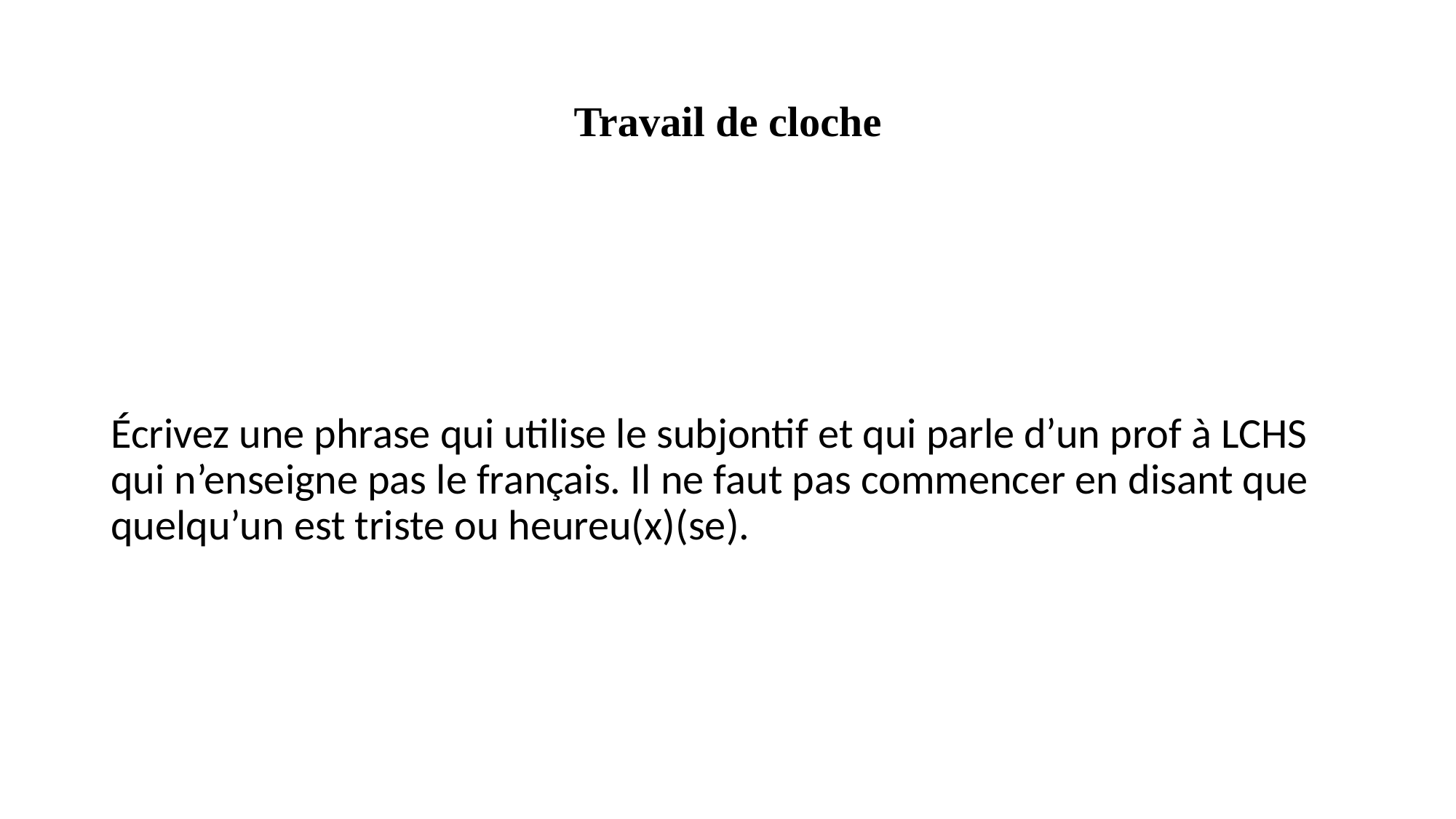

# Travail de cloche

Écrivez une phrase qui utilise le subjontif et qui parle d’un prof à LCHS qui n’enseigne pas le français. Il ne faut pas commencer en disant que quelqu’un est triste ou heureu(x)(se).